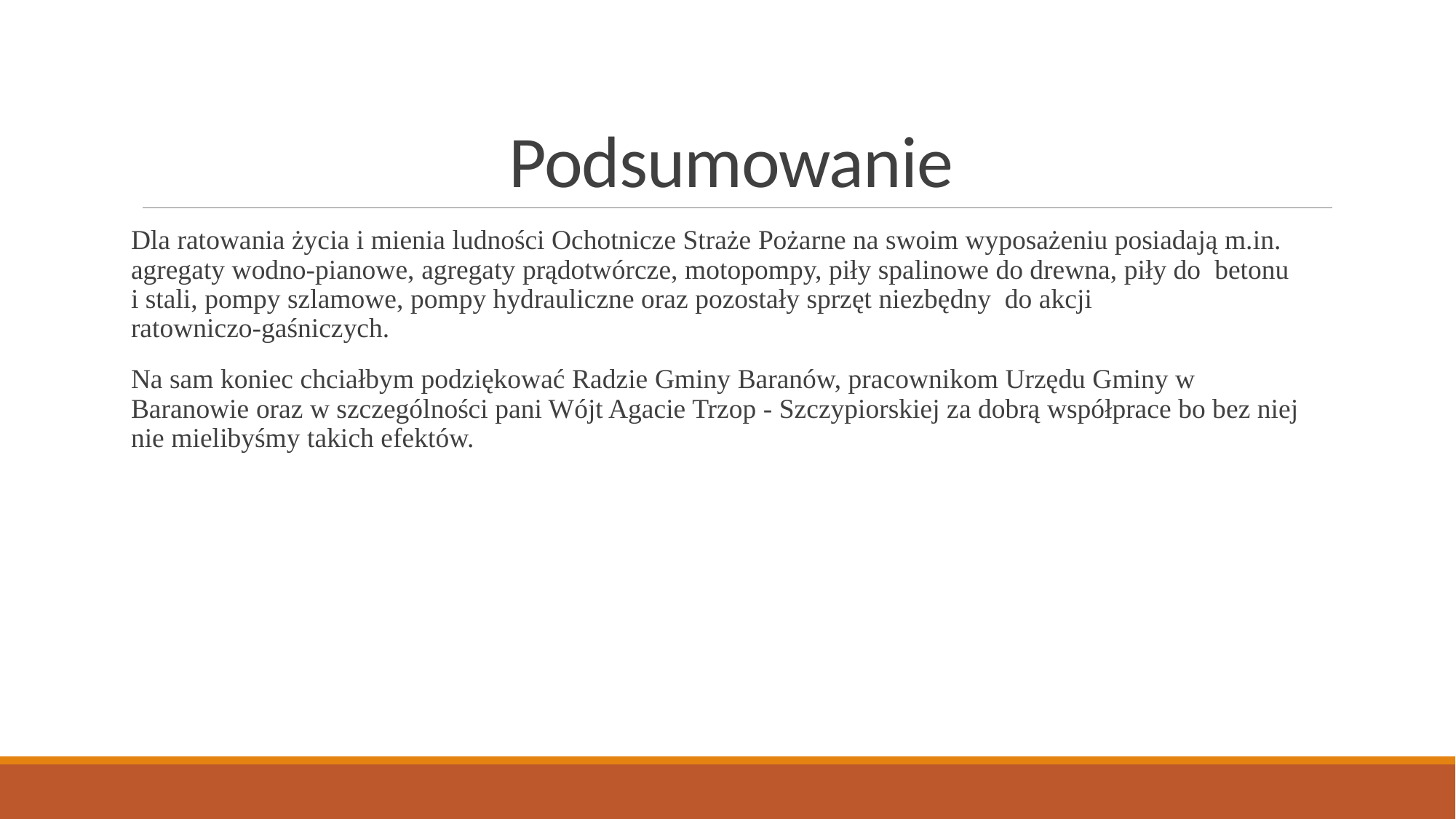

# Podsumowanie
Dla ratowania życia i mienia ludności Ochotnicze Straże Pożarne na swoim wyposażeniu posiadają m.in. agregaty wodno-pianowe, agregaty prądotwórcze, motopompy, piły spalinowe do drewna, piły do  betonu      i stali, pompy szlamowe, pompy hydrauliczne oraz pozostały sprzęt niezbędny  do akcji                  ratowniczo-gaśniczych.
Na sam koniec chciałbym podziękować Radzie Gminy Baranów, pracownikom Urzędu Gminy w   Baranowie oraz w szczególności pani Wójt Agacie Trzop - Szczypiorskiej za dobrą współprace bo bez niej nie mielibyśmy takich efektów.